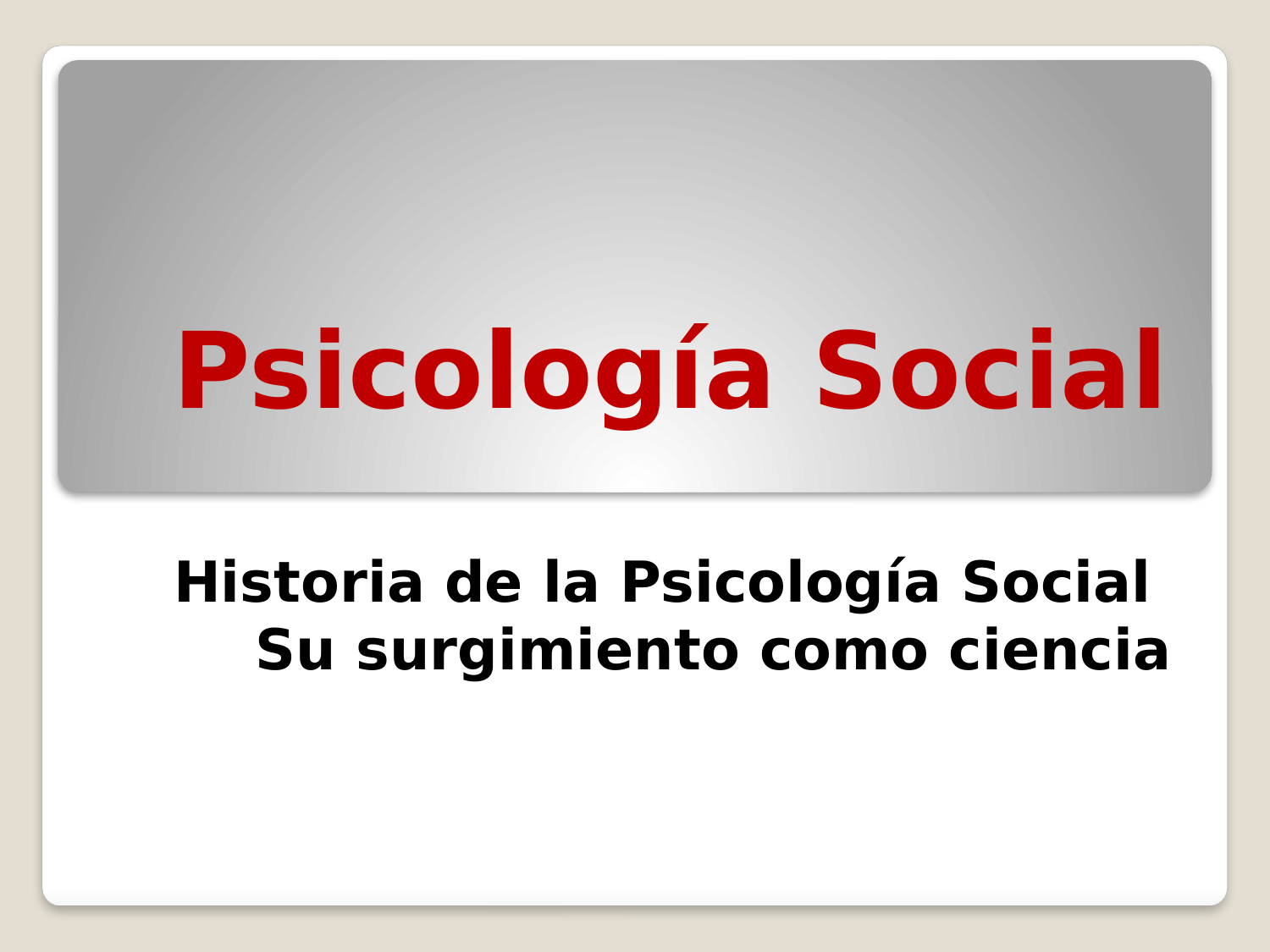

# Psicología Social
Historia de la Psicología Social
Su surgimiento como ciencia